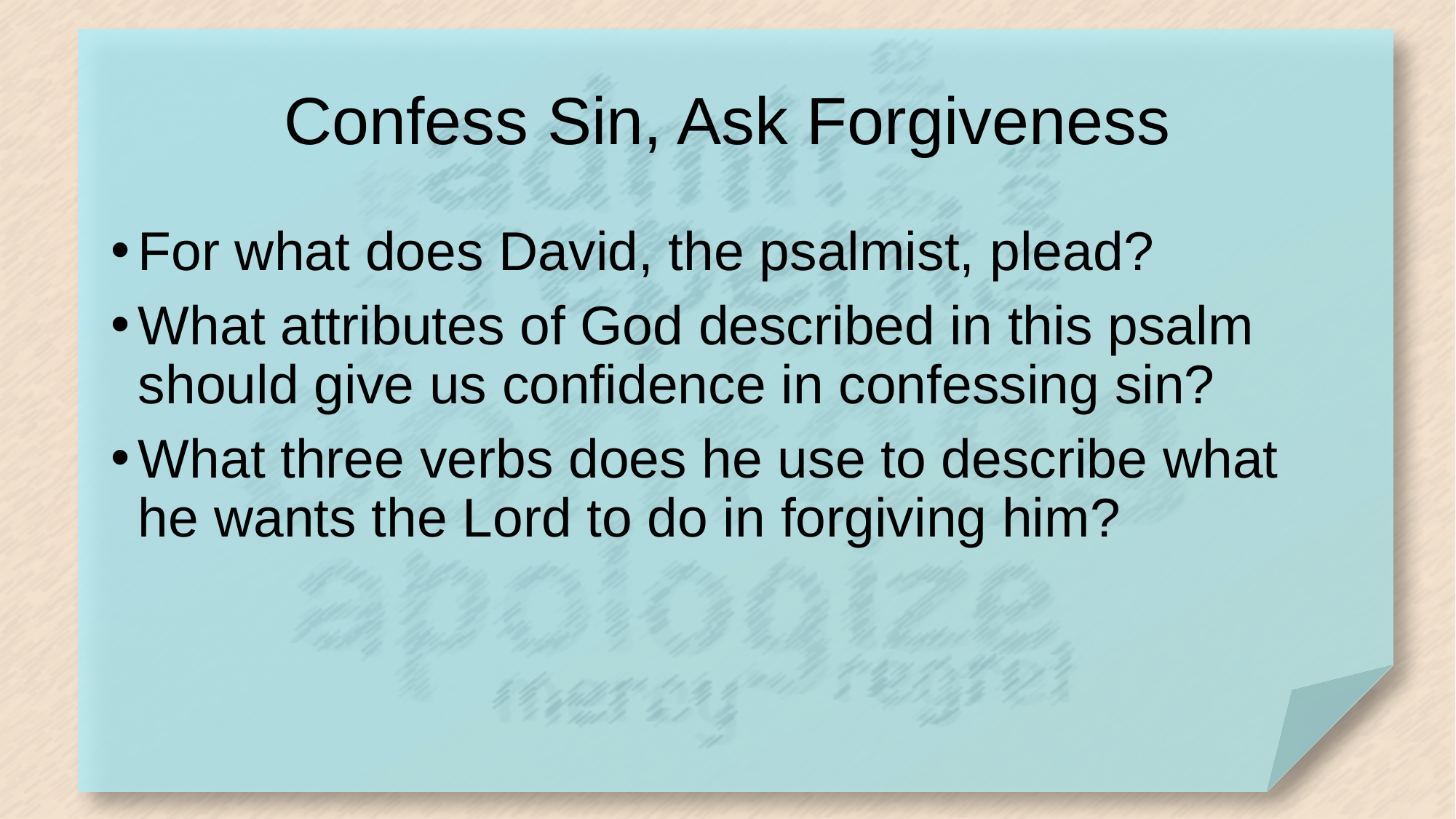

# Confess Sin, Ask Forgiveness
For what does David, the psalmist, plead?
What attributes of God described in this psalm should give us confidence in confessing sin?
What three verbs does he use to describe what he wants the Lord to do in forgiving him?